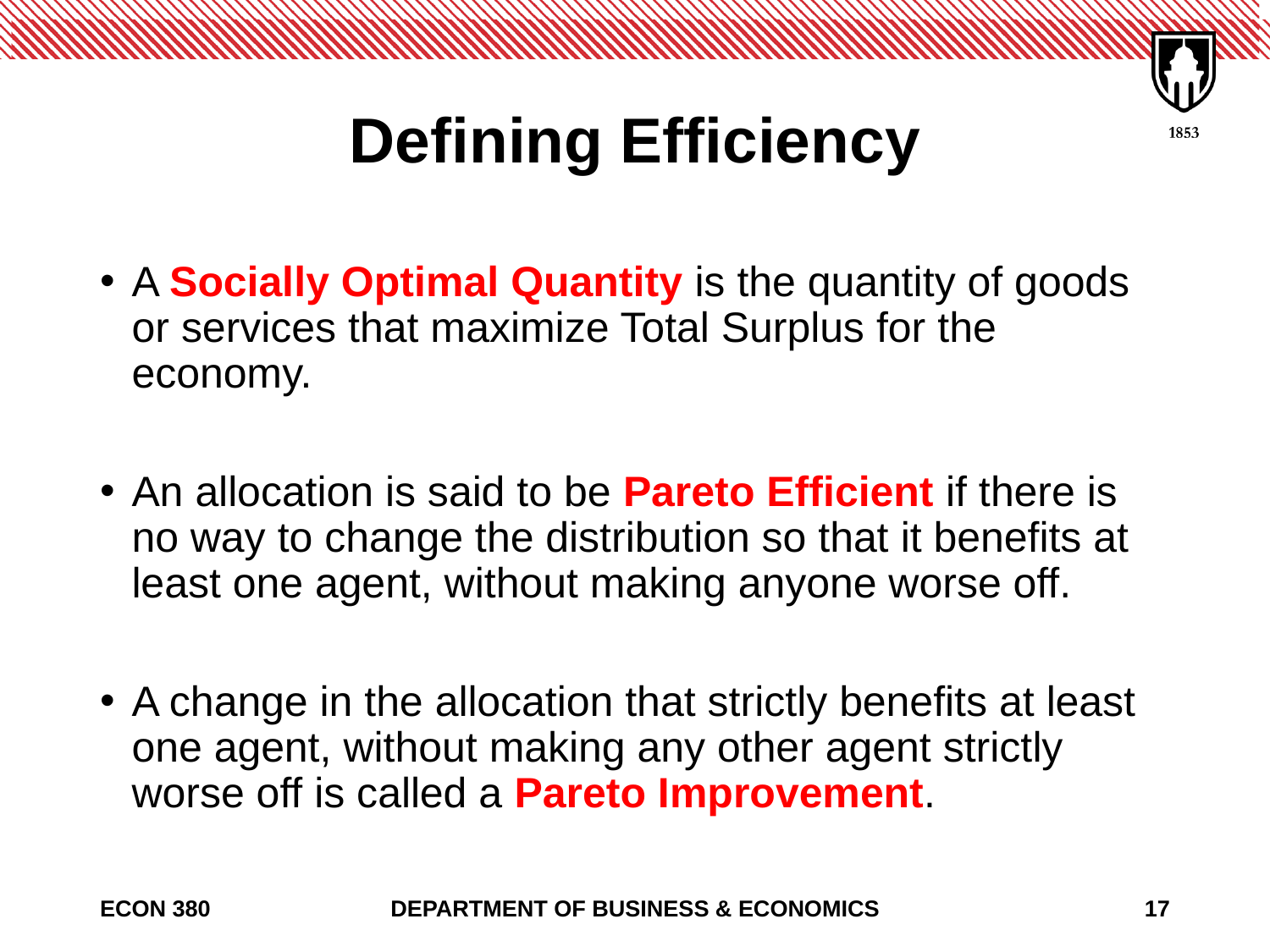

# Defining Efficiency
A Socially Optimal Quantity is the quantity of goods or services that maximize Total Surplus for the economy.

An allocation is said to be Pareto Efficient if there is no way to change the distribution so that it benefits at least one agent, without making anyone worse off.

A change in the allocation that strictly benefits at least one agent, without making any other agent strictly worse off is called a Pareto Improvement.
ECON 380
DEPARTMENT OF BUSINESS & ECONOMICS
17